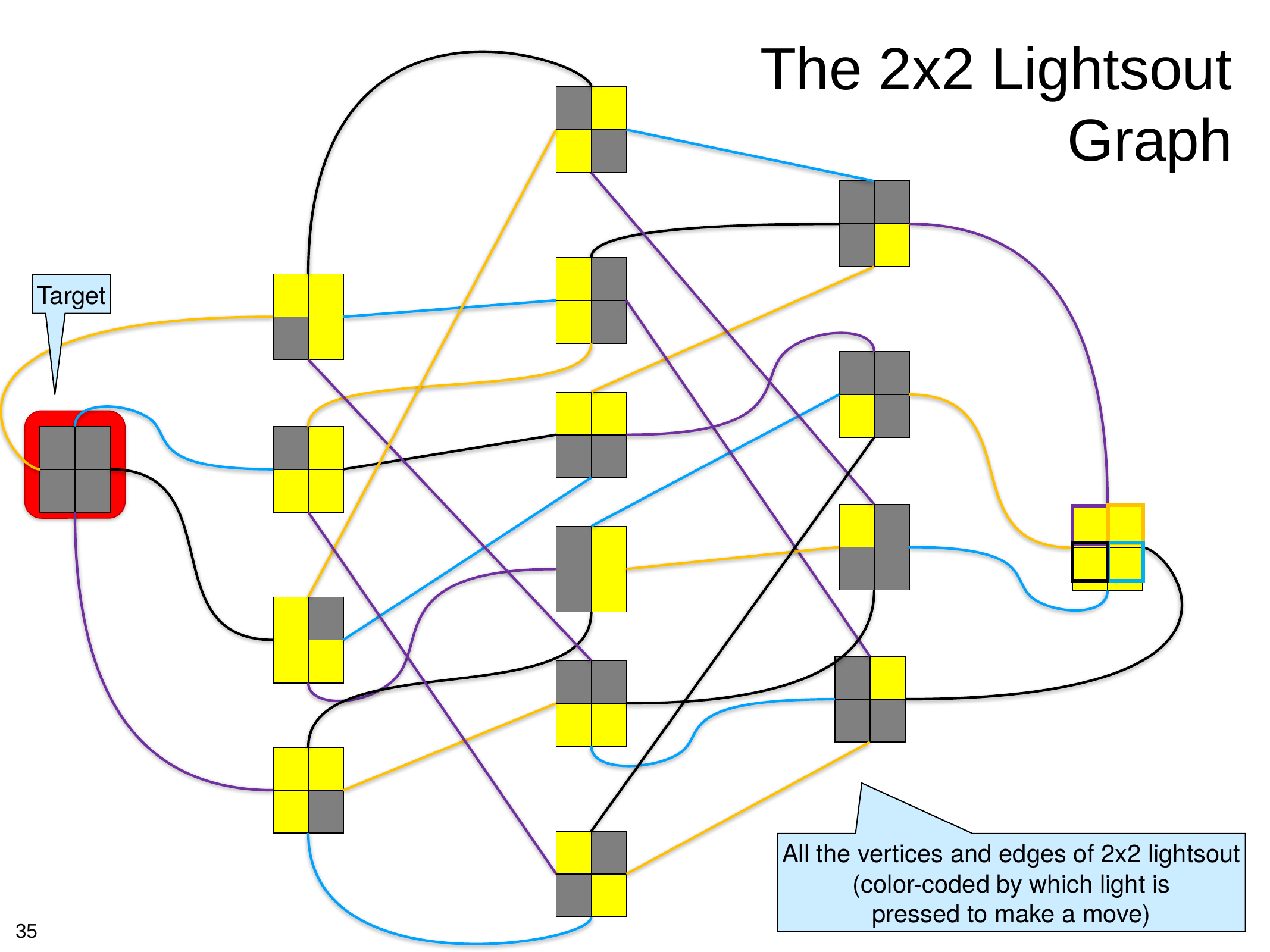

# The 2x2 Lightsout Graph
|  |  |
| --- | --- |
|  |  |
|  |  |
| --- | --- |
|  |  |
|  |  |
| --- | --- |
|  |  |
|  |  |
| --- | --- |
|  |  |
Target
|  |  |
| --- | --- |
|  |  |
|  |  |
| --- | --- |
|  |  |

|  |  |
| --- | --- |
|  |  |
|  |  |
| --- | --- |
|  |  |
|  |  |
| --- | --- |
|  |  |
|  |  |
| --- | --- |
|  |  |

|  |  |
| --- | --- |
|  |  |

|  |  |
| --- | --- |
|  |  |
|  |  |
| --- | --- |
|  |  |
|  |  |
| --- | --- |
|  |  |
|  |  |
| --- | --- |
|  |  |
|  |  |
| --- | --- |
|  |  |
All the vertices and edges of 2x2 lightsout
(color-coded by which light is
pressed to make a move)
35